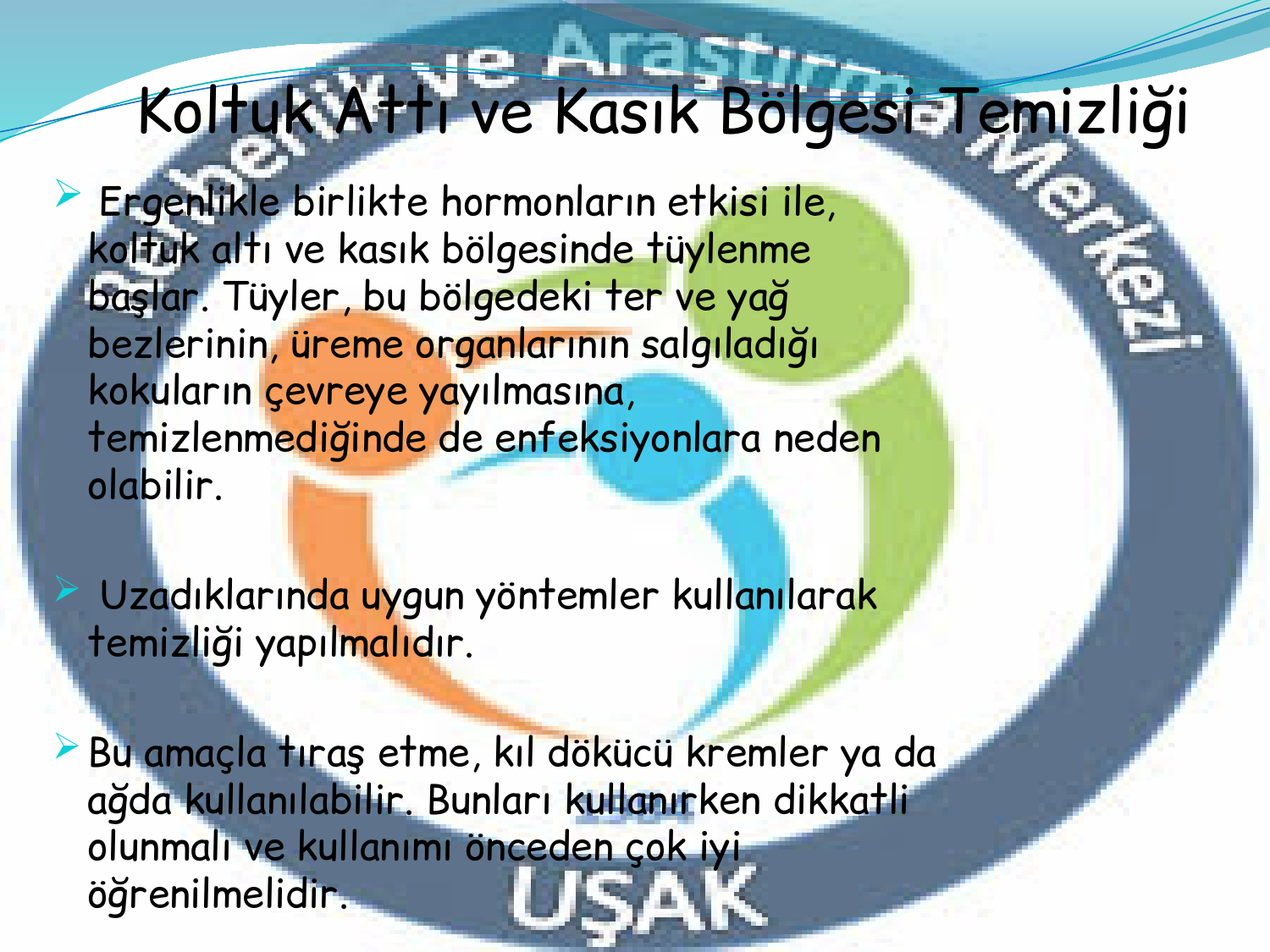

# Koltuk Attı ve Kasık Bölgesi Temizliği
 Ergenlikle birlikte hormonların etkisi ile, koltuk altı ve kasık bölgesinde tüylenme başlar. Tüyler, bu bölgedeki ter ve yağ bezlerinin, üreme organlarının salgıladığı kokuların çevreye yayılmasına, temizlenmediğinde de enfeksiyonlara neden olabilir.

 Uzadıklarında uygun yöntemler kullanılarak temizliği yapılmalıdır.

Bu amaçla tıraş etme, kıl dökücü kremler ya da ağda kullanılabilir. Bunları kullanırken dikkatli olunmalı ve kullanımı önceden çok iyi öğrenilmelidir.